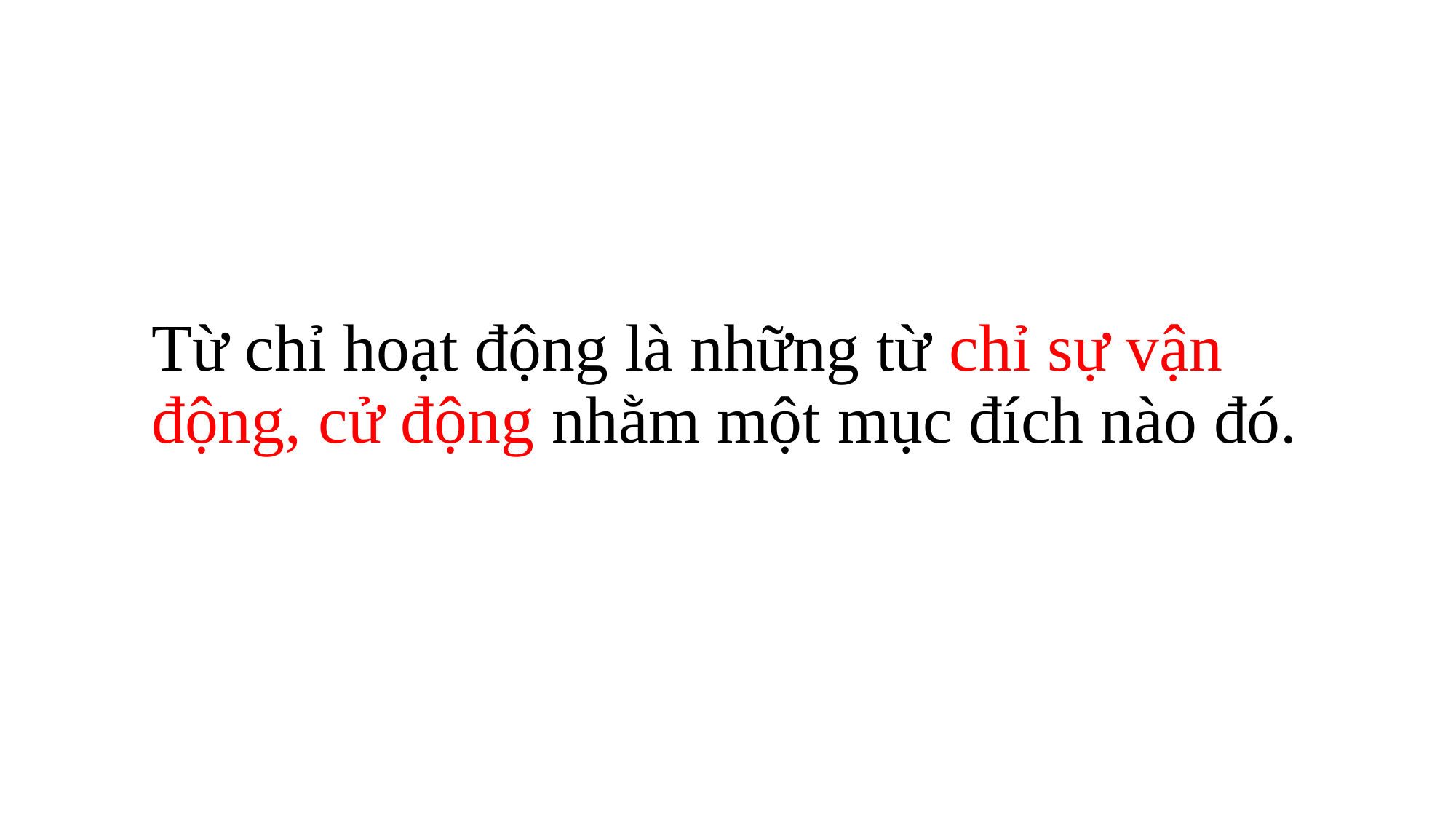

Từ chỉ hoạt động là những từ chỉ sự vận động, cử động nhằm một mục đích nào đó.